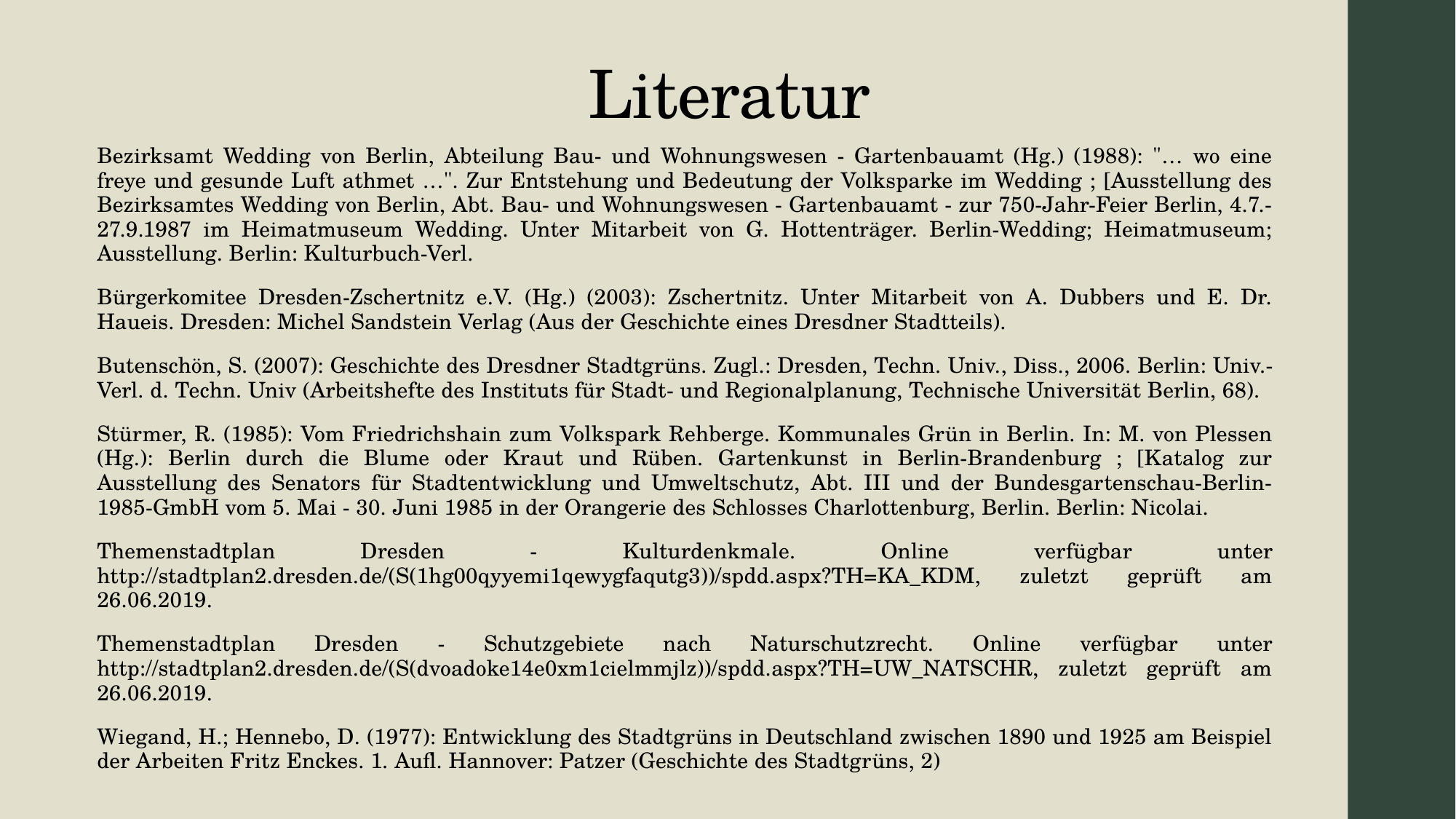

# Literatur
Bezirksamt Wedding von Berlin, Abteilung Bau- und Wohnungswesen - Gartenbauamt (Hg.) (1988): "… wo eine freye und gesunde Luft athmet …". Zur Entstehung und Bedeutung der Volksparke im Wedding ; [Ausstellung des Bezirksamtes Wedding von Berlin, Abt. Bau- und Wohnungswesen - Gartenbauamt - zur 750-Jahr-Feier Berlin, 4.7.-27.9.1987 im Heimatmuseum Wedding. Unter Mitarbeit von G. Hottenträger. Berlin-Wedding; Heimatmuseum; Ausstellung. Berlin: Kulturbuch-Verl.
Bürgerkomitee Dresden-Zschertnitz e.V. (Hg.) (2003): Zschertnitz. Unter Mitarbeit von A. Dubbers und E. Dr. Haueis. Dresden: Michel Sandstein Verlag (Aus der Geschichte eines Dresdner Stadtteils).
Butenschön, S. (2007): Geschichte des Dresdner Stadtgrüns. Zugl.: Dresden, Techn. Univ., Diss., 2006. Berlin: Univ.-Verl. d. Techn. Univ (Arbeitshefte des Instituts für Stadt- und Regionalplanung, Technische Universität Berlin, 68).
Stürmer, R. (1985): Vom Friedrichshain zum Volkspark Rehberge. Kommunales Grün in Berlin. In: M. von Plessen (Hg.): Berlin durch die Blume oder Kraut und Rüben. Gartenkunst in Berlin-Brandenburg ; [Katalog zur Ausstellung des Senators für Stadtentwicklung und Umweltschutz, Abt. III und der Bundesgartenschau-Berlin-1985-GmbH vom 5. Mai - 30. Juni 1985 in der Orangerie des Schlosses Charlottenburg, Berlin. Berlin: Nicolai.
Themenstadtplan Dresden - Kulturdenkmale. Online verfügbar unter http://stadtplan2.dresden.de/(S(1hg00qyyemi1qewygfaqutg3))/spdd.aspx?TH=KA_KDM, zuletzt geprüft am 26.06.2019.
Themenstadtplan Dresden - Schutzgebiete nach Naturschutzrecht. Online verfügbar unter http://stadtplan2.dresden.de/(S(dvoadoke14e0xm1cielmmjlz))/spdd.aspx?TH=UW_NATSCHR, zuletzt geprüft am 26.06.2019.
Wiegand, H.; Hennebo, D. (1977): Entwicklung des Stadtgrüns in Deutschland zwischen 1890 und 1925 am Beispiel der Arbeiten Fritz Enckes. 1. Aufl. Hannover: Patzer (Geschichte des Stadtgrüns, 2)